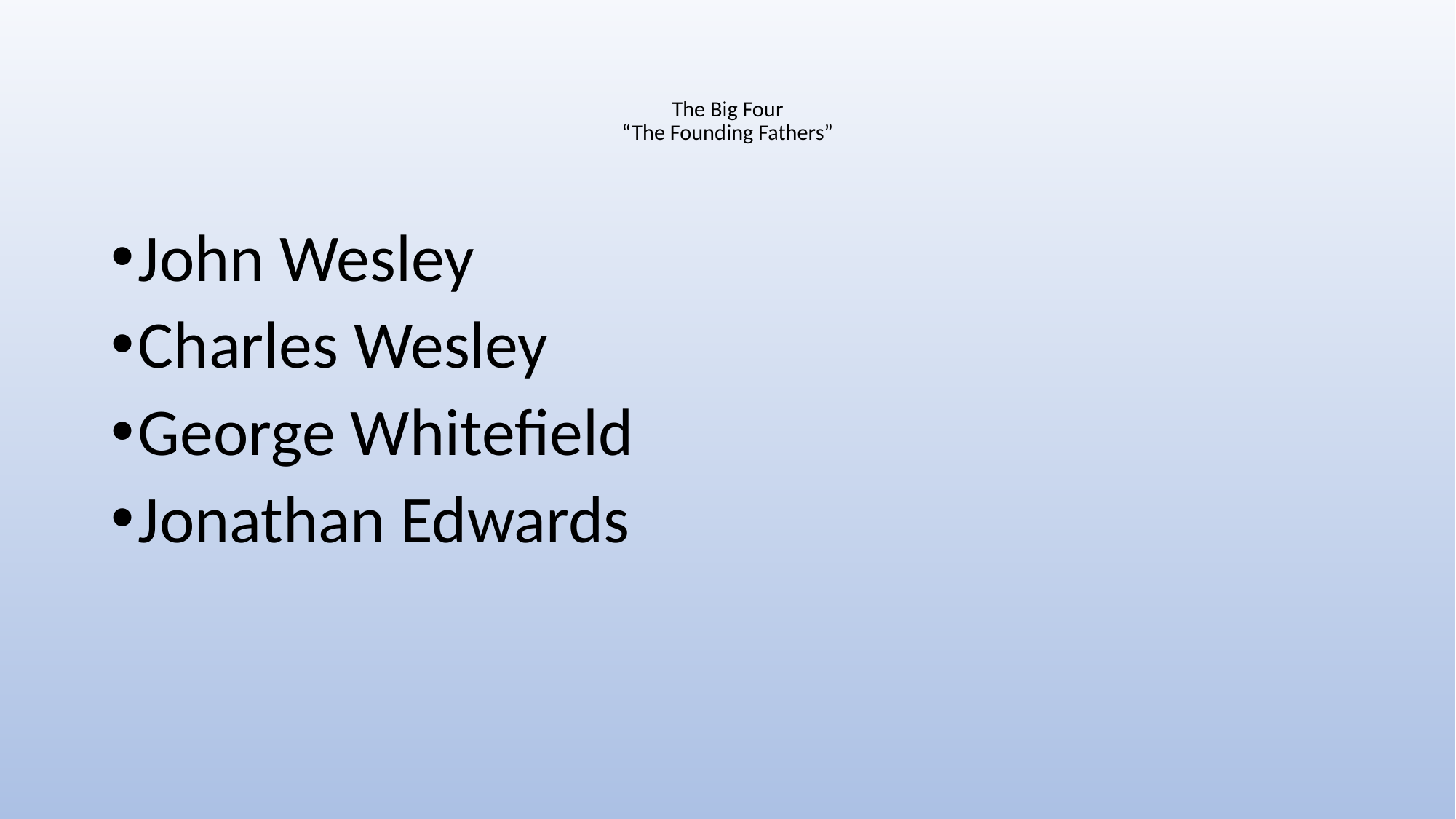

# The Big Four “The Founding Fathers”
John Wesley
Charles Wesley
George Whitefield
Jonathan Edwards